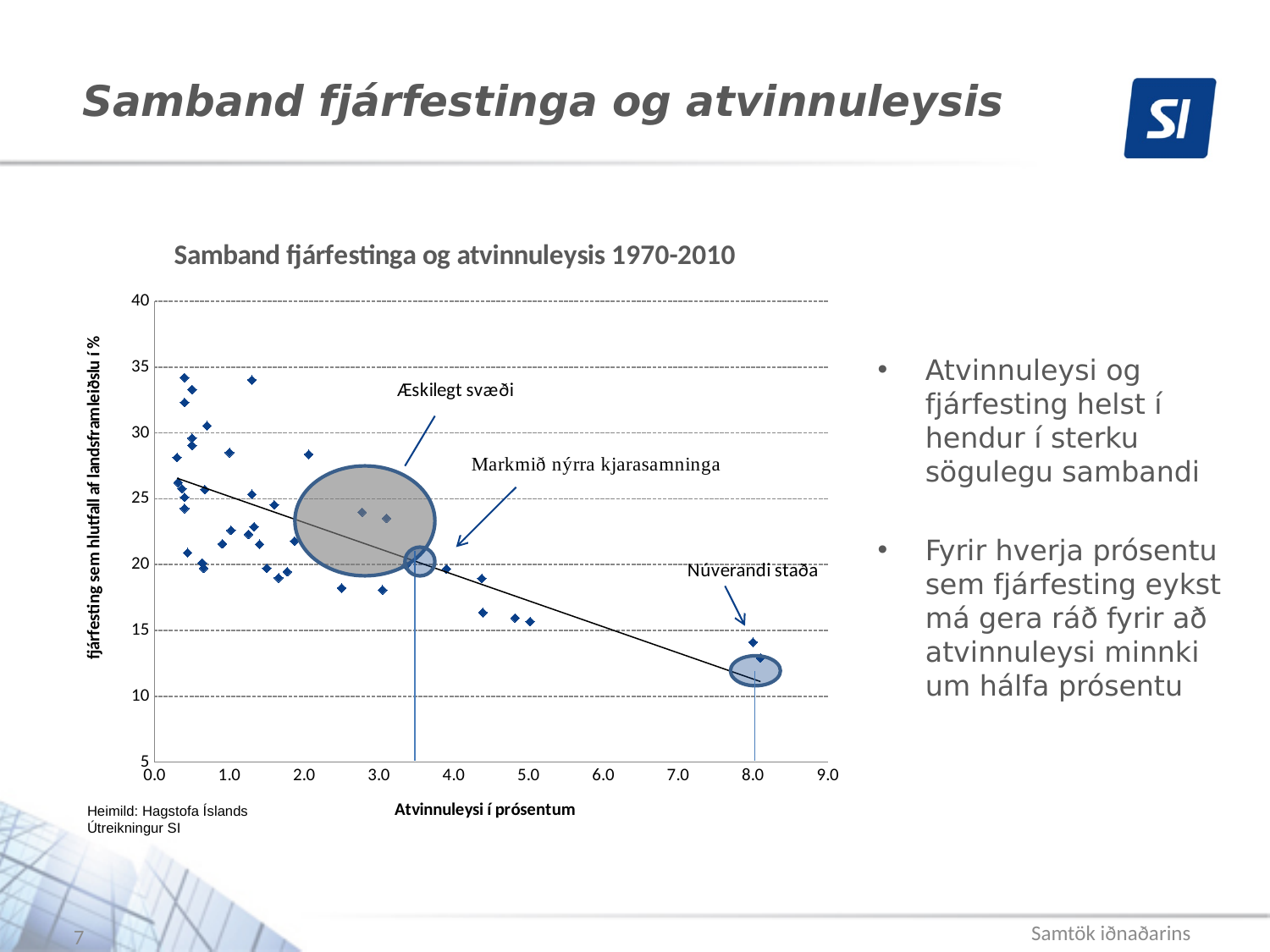

# Samband fjárfestinga og atvinnuleysis

### Chart: Samband fjárfestinga og atvinnuleysis 1970-2010

| Category | fjárfesting sem hlutfall af vlf |
|---|---|
Atvinnuleysi og fjárfesting helst í hendur í sterku sögulegu sambandi

Fyrir hverja prósentu sem fjárfesting eykst má gera ráð fyrir að atvinnuleysi minnki um hálfa prósentu

Heimild: Hagstofa Íslands
Útreikningur SI
7
Samtök iðnaðarins